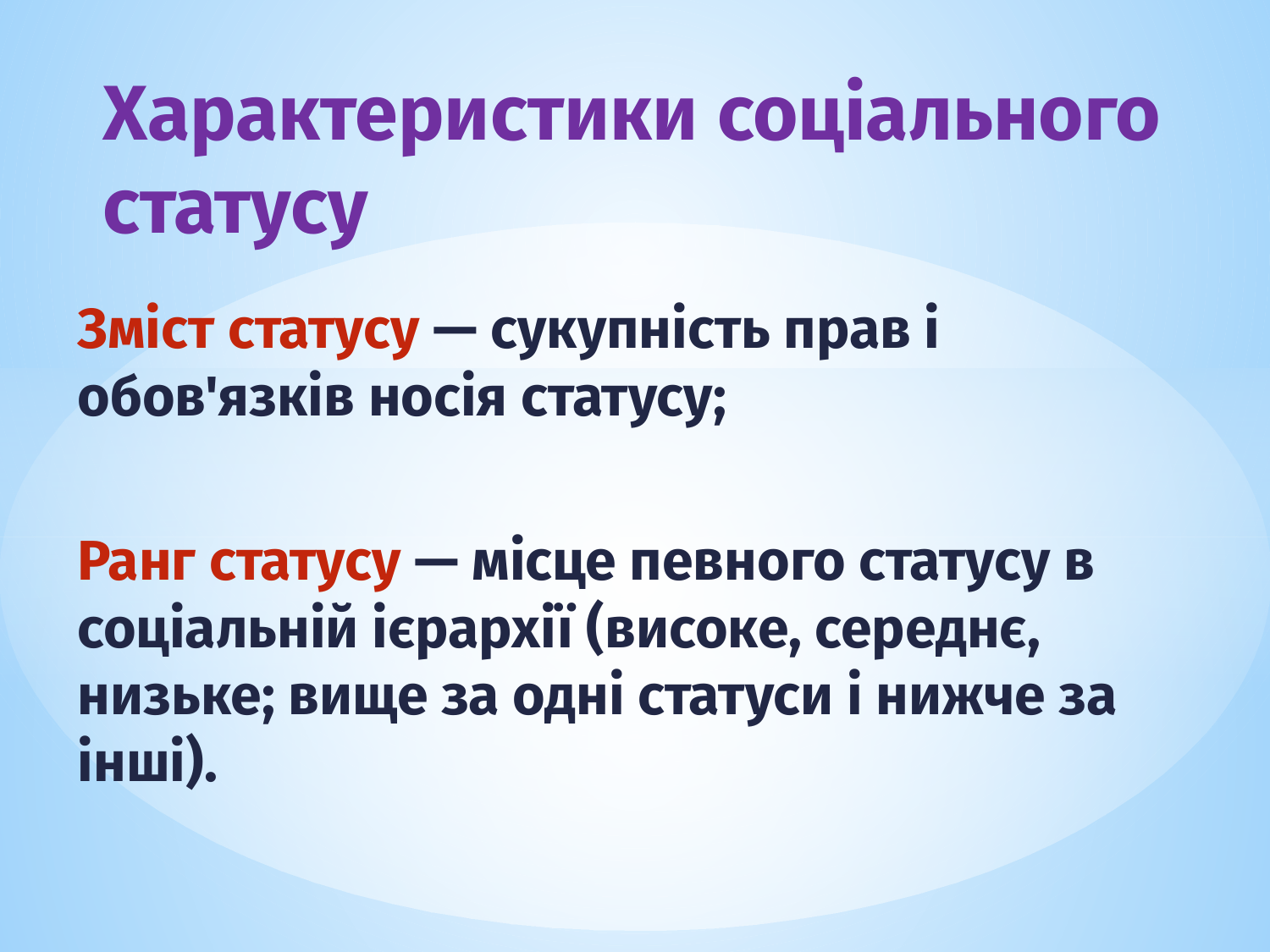

# Характеристики соціального статусу
Зміст статусу — сукупність прав і обов'язків носія статусу;

Ранг статусу — місце певного статусу в соціальній ієрархії (високе, середнє, низьке; вище за одні статуси і нижче за інші).